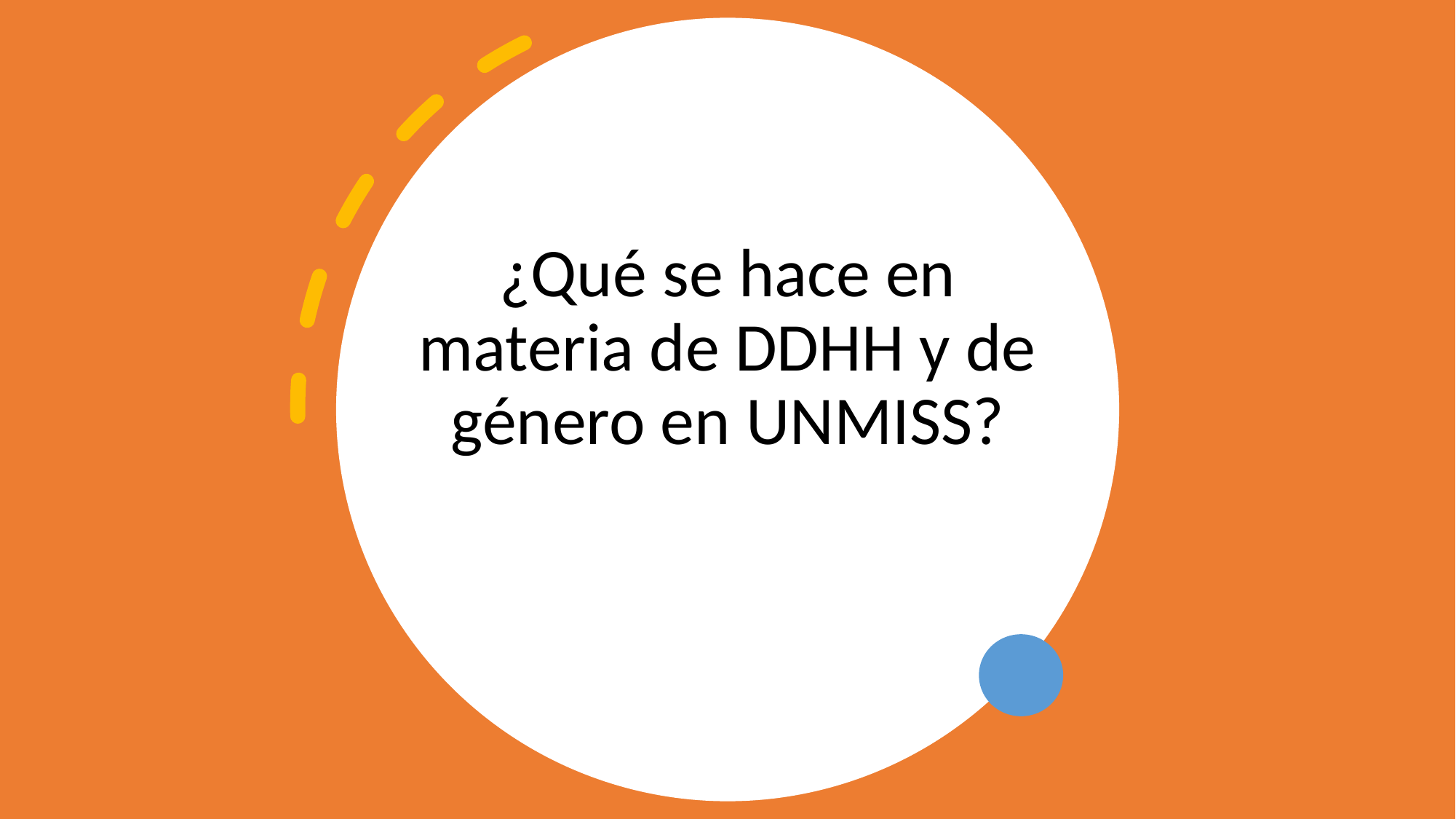

# ¿Qué se hace en materia de DDHH y de género en UNMISS?